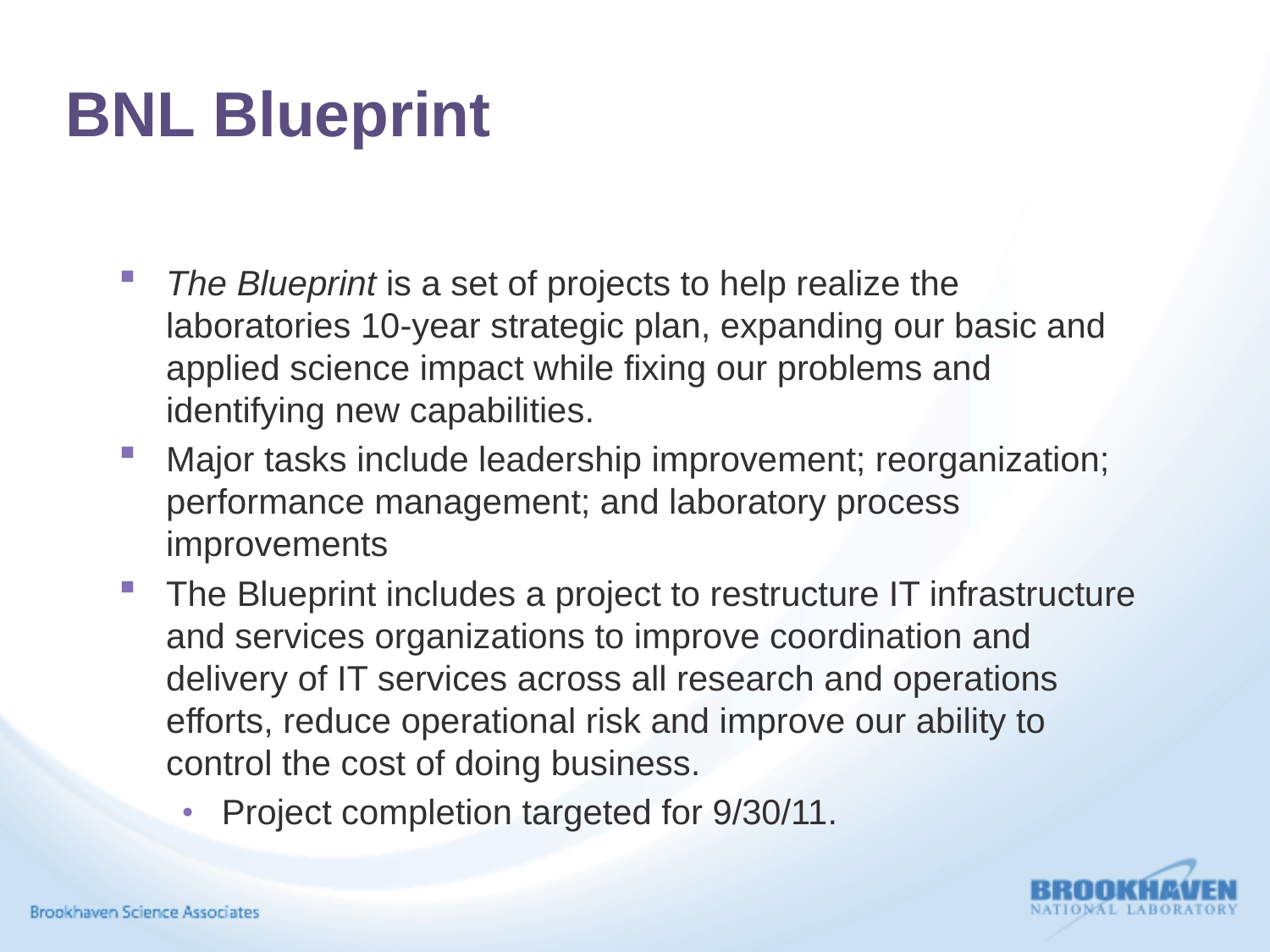

# BNL Blueprint
The Blueprint is a set of projects to help realize the laboratories 10-year strategic plan, expanding our basic and applied science impact while fixing our problems and identifying new capabilities.
Major tasks include leadership improvement; reorganization; performance management; and laboratory process improvements
The Blueprint includes a project to restructure IT infrastructure and services organizations to improve coordination and delivery of IT services across all research and operations efforts, reduce operational risk and improve our ability to control the cost of doing business.
Project completion targeted for 9/30/11.